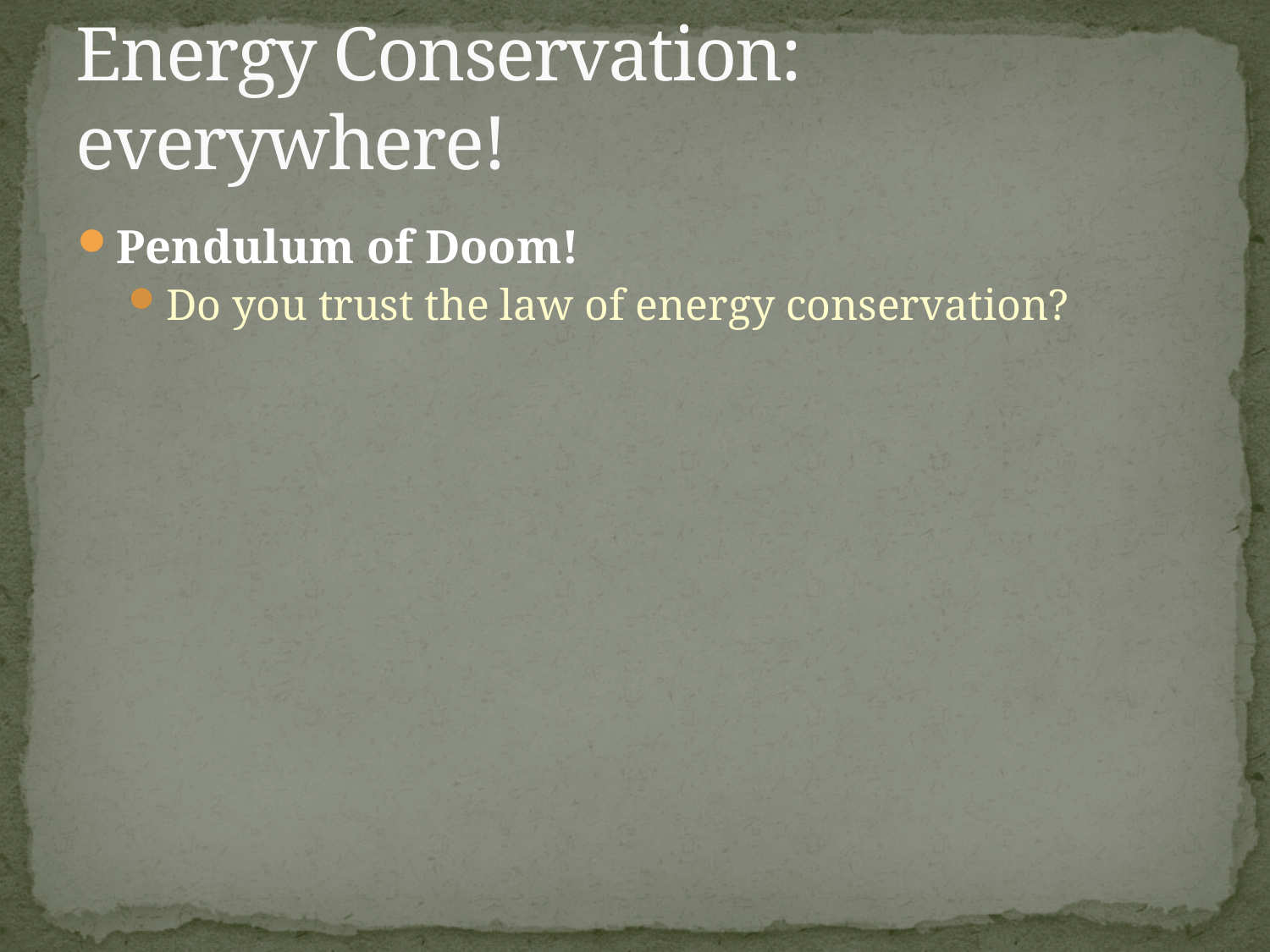

# Energy Conservation: everywhere!
Pendulum of Doom!
Do you trust the law of energy conservation?